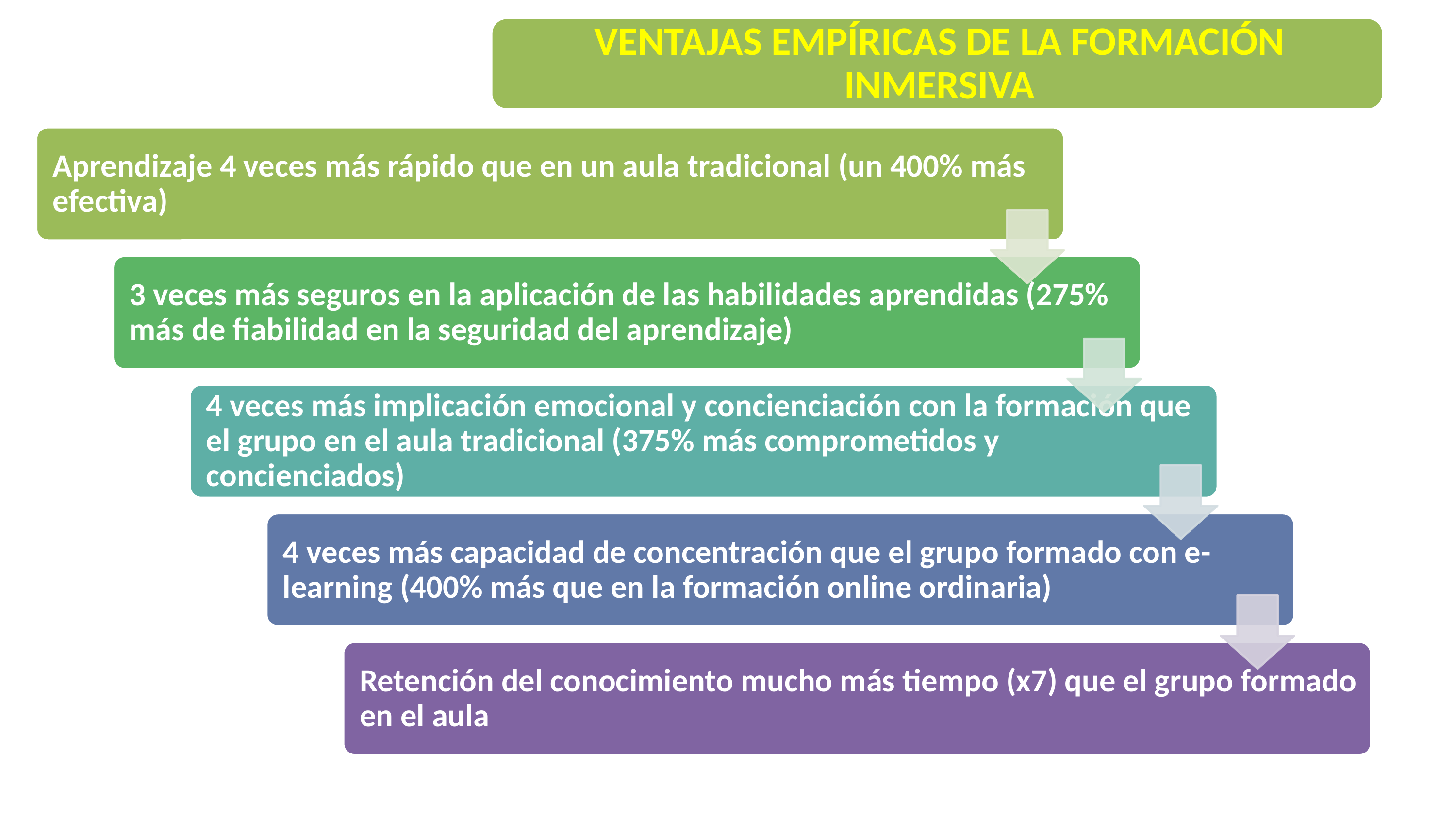

VENTAJAS EMPÍRICAS DE LA FORMACIÓN INMERSIVA
Aprendizaje 4 veces más rápido que en un aula tradicional (un 400% más efectiva)
3 veces más seguros en la aplicación de las habilidades aprendidas (275% más de fiabilidad en la seguridad del aprendizaje)
4 veces más implicación emocional y concienciación con la formación que el grupo en el aula tradicional (375% más comprometidos y concienciados)
4 veces más capacidad de concentración que el grupo formado con e-learning (400% más que en la formación online ordinaria)
Retención del conocimiento mucho más tiempo (x7) que el grupo formado en el aula